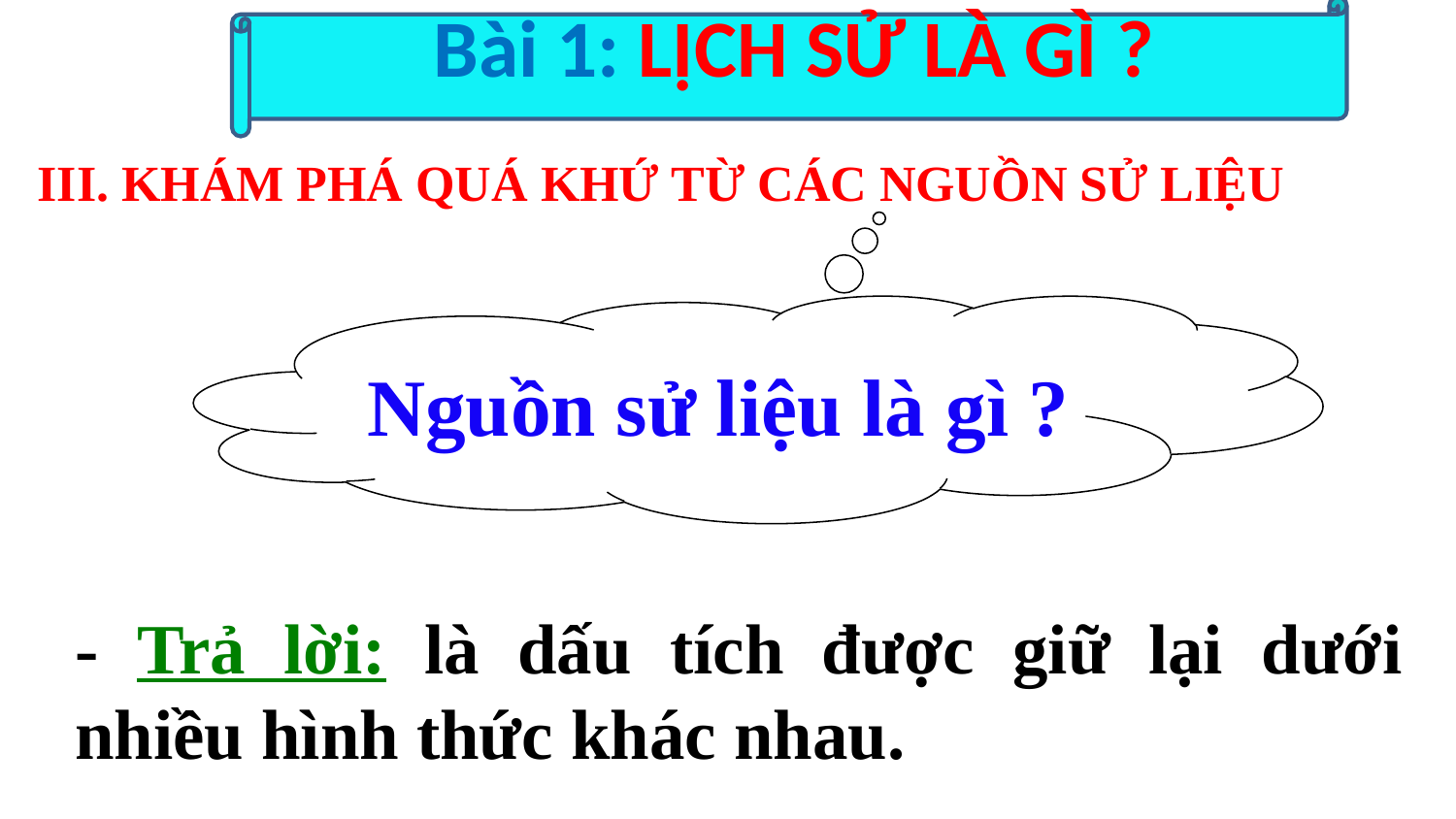

Bài 1: LỊCH SỬ LÀ GÌ ?

III. KHÁM PHÁ QUÁ KHỨ TỪ CÁC NGUỒN SỬ LIỆU

Nguồn sử liệu là gì ?

- Trả lời: là dấu tích được giữ lại dưới nhiều hình thức khác nhau.